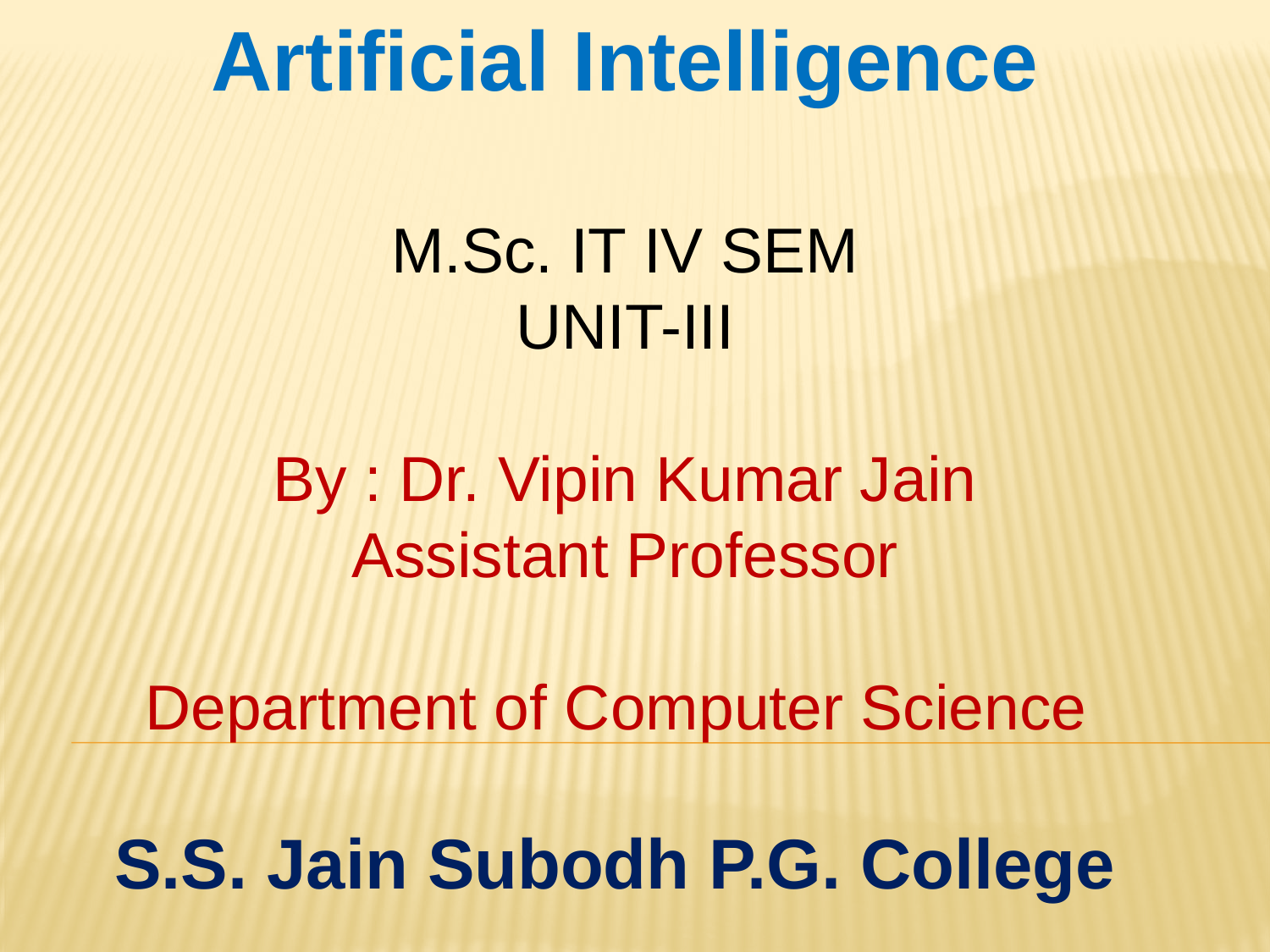

Artificial Intelligence

M.Sc. IT IV SEM
UNIT-III

By : Dr. Vipin Kumar Jain
Assistant Professor

Department of Computer Science

S.S. Jain Subodh P.G. College